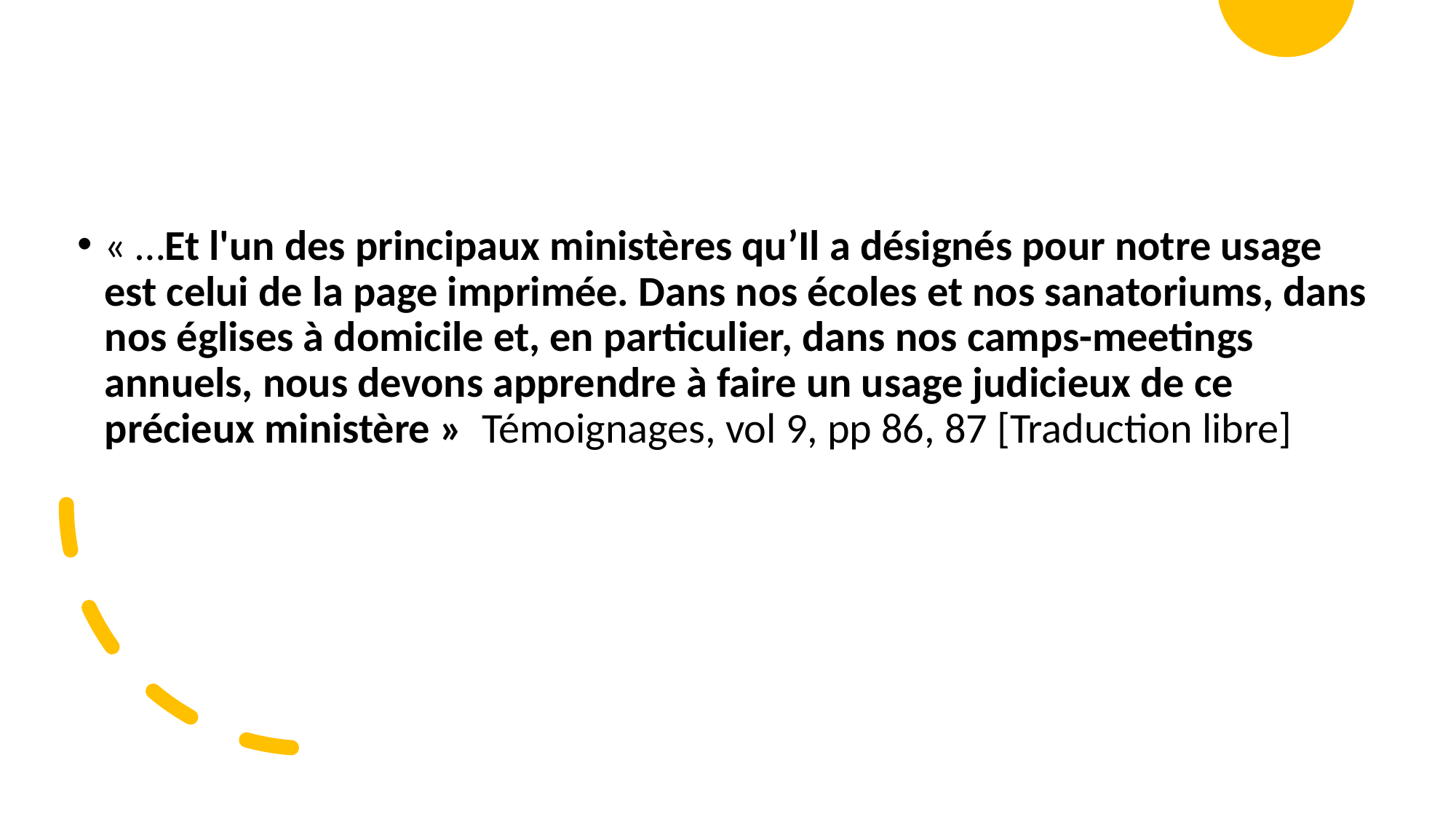

« …Et l'un des principaux ministères qu’Il a désignés pour notre usage est celui de la page imprimée. Dans nos écoles et nos sanatoriums, dans nos églises à domicile et, en particulier, dans nos camps-meetings annuels, nous devons apprendre à faire un usage judicieux de ce précieux ministère »  Témoignages, vol 9, pp 86, 87 [Traduction libre]